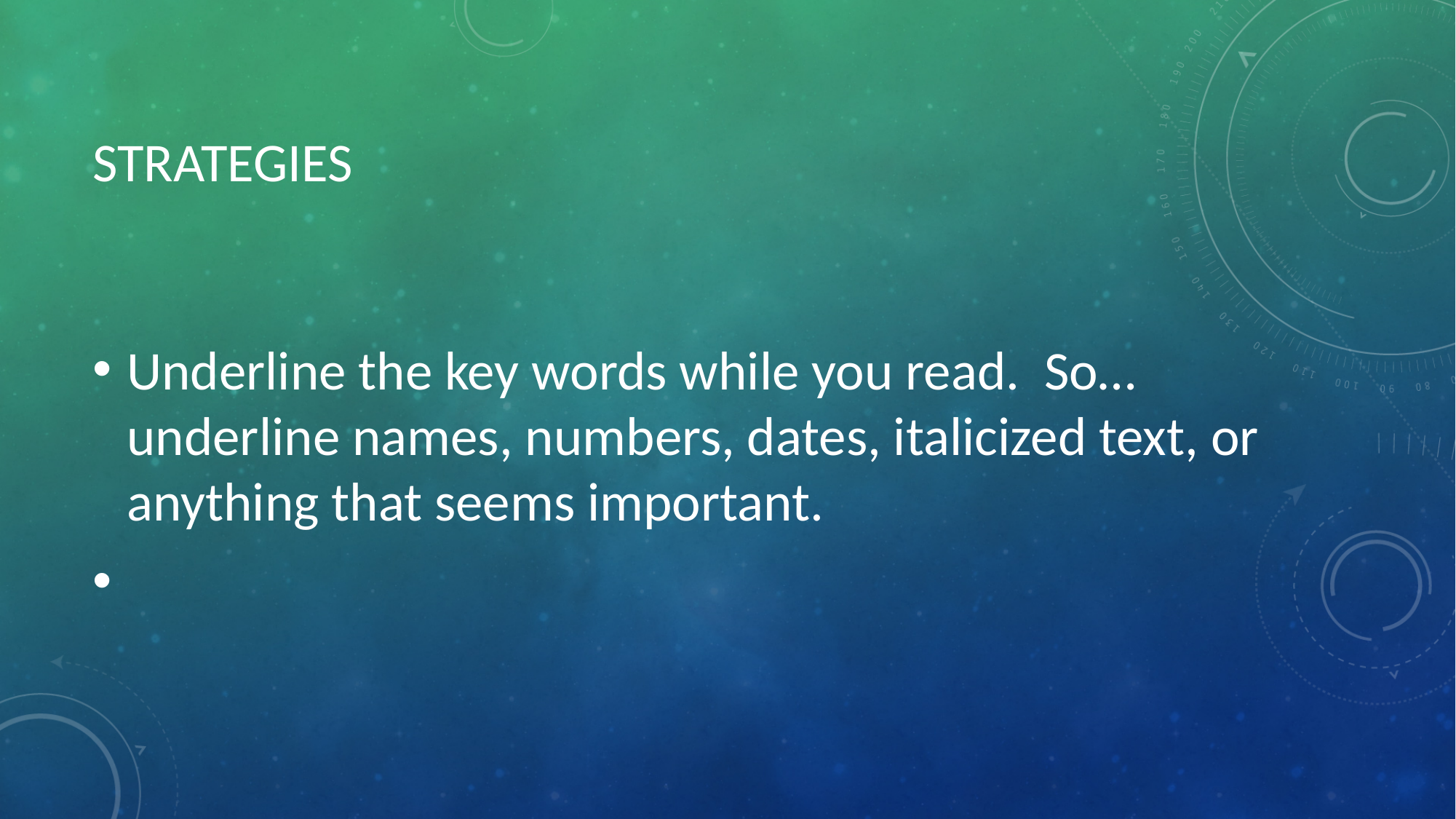

# Strategies
Underline the key words while you read.  So…underline names, numbers, dates, italicized text, or anything that seems important.